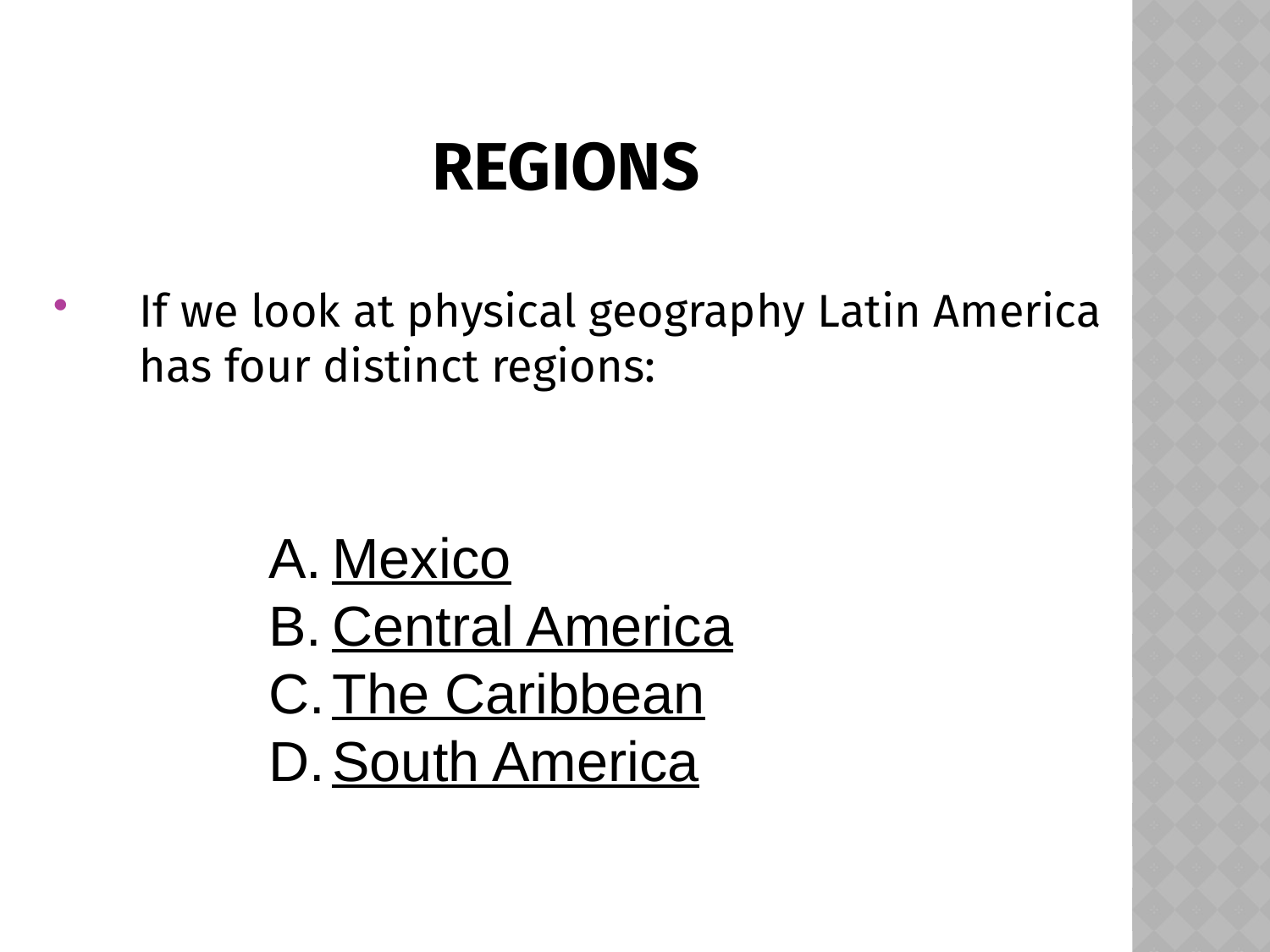

# Regions
If we look at physical geography Latin America has four distinct regions:
Mexico
Central America
The Caribbean
South America